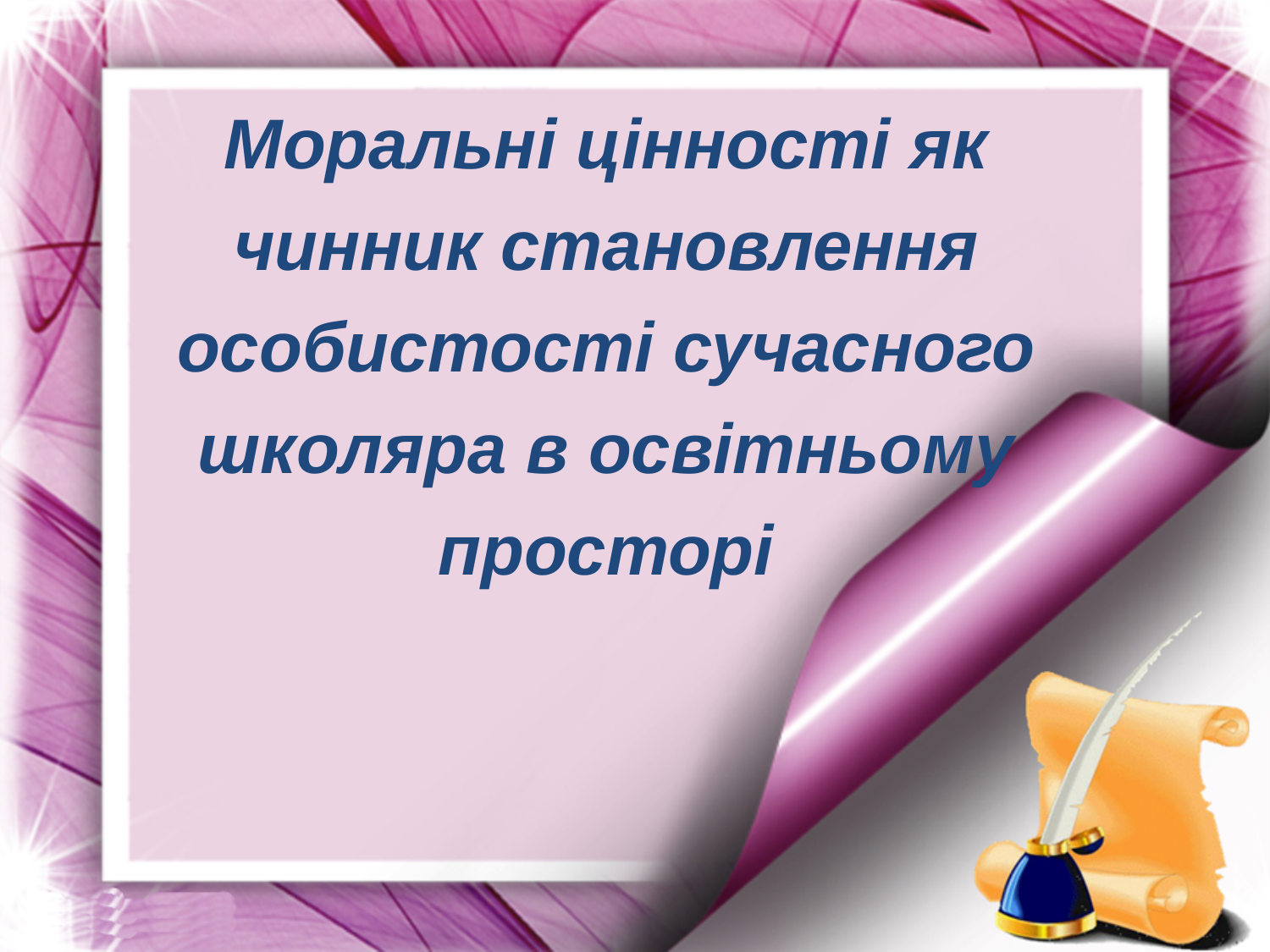

Моральні цінності як чинник становлення особистості сучасного школяра в освітньому просторі